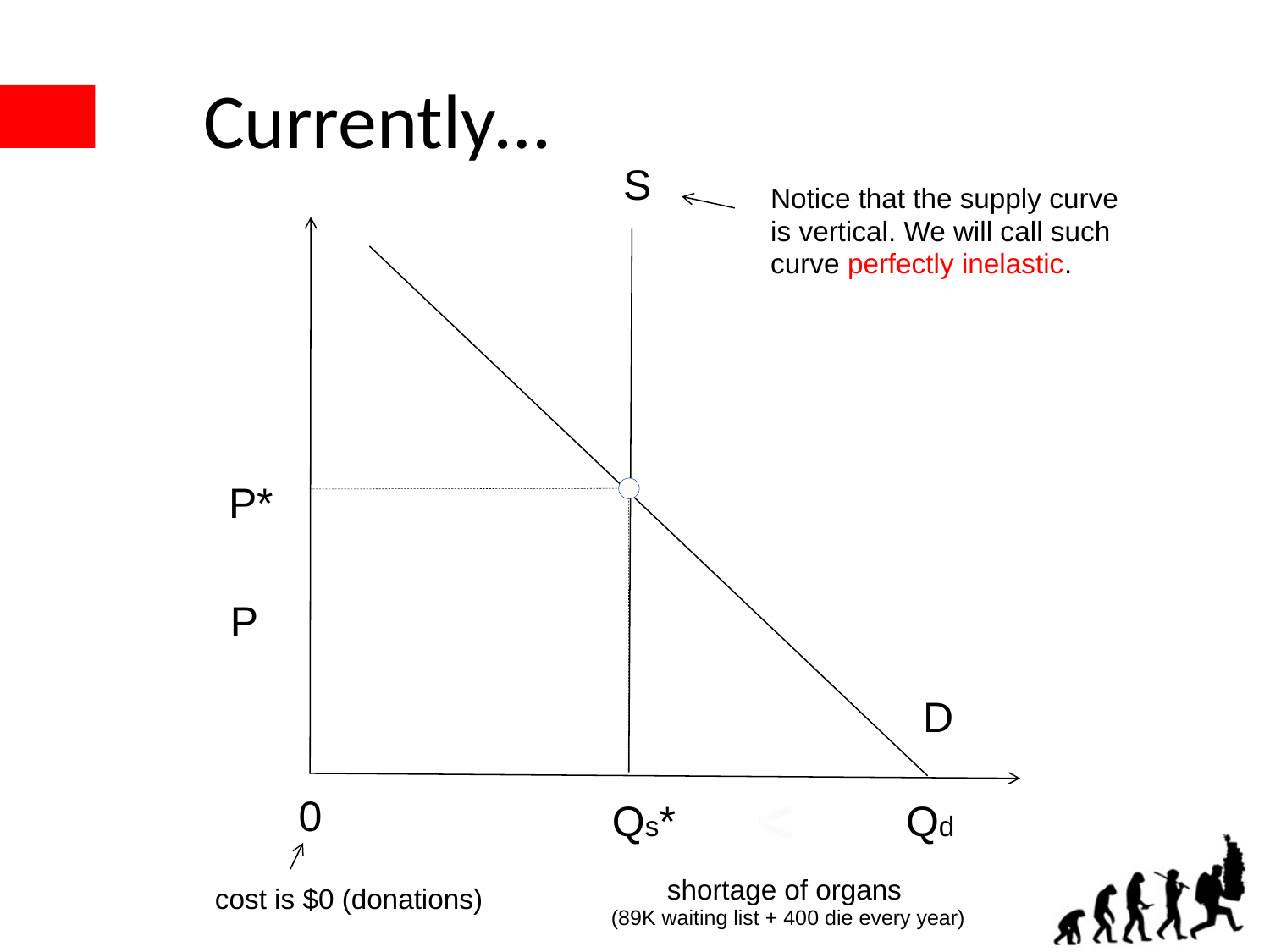

# Currently…
S
Notice that the supply curve
is vertical. We will call such
curve perfectly inelastic.

P*
P
D
<
0
Qd
Qs*
shortage of organs
(89K waiting list + 400 die every year)
cost is $0 (donations)